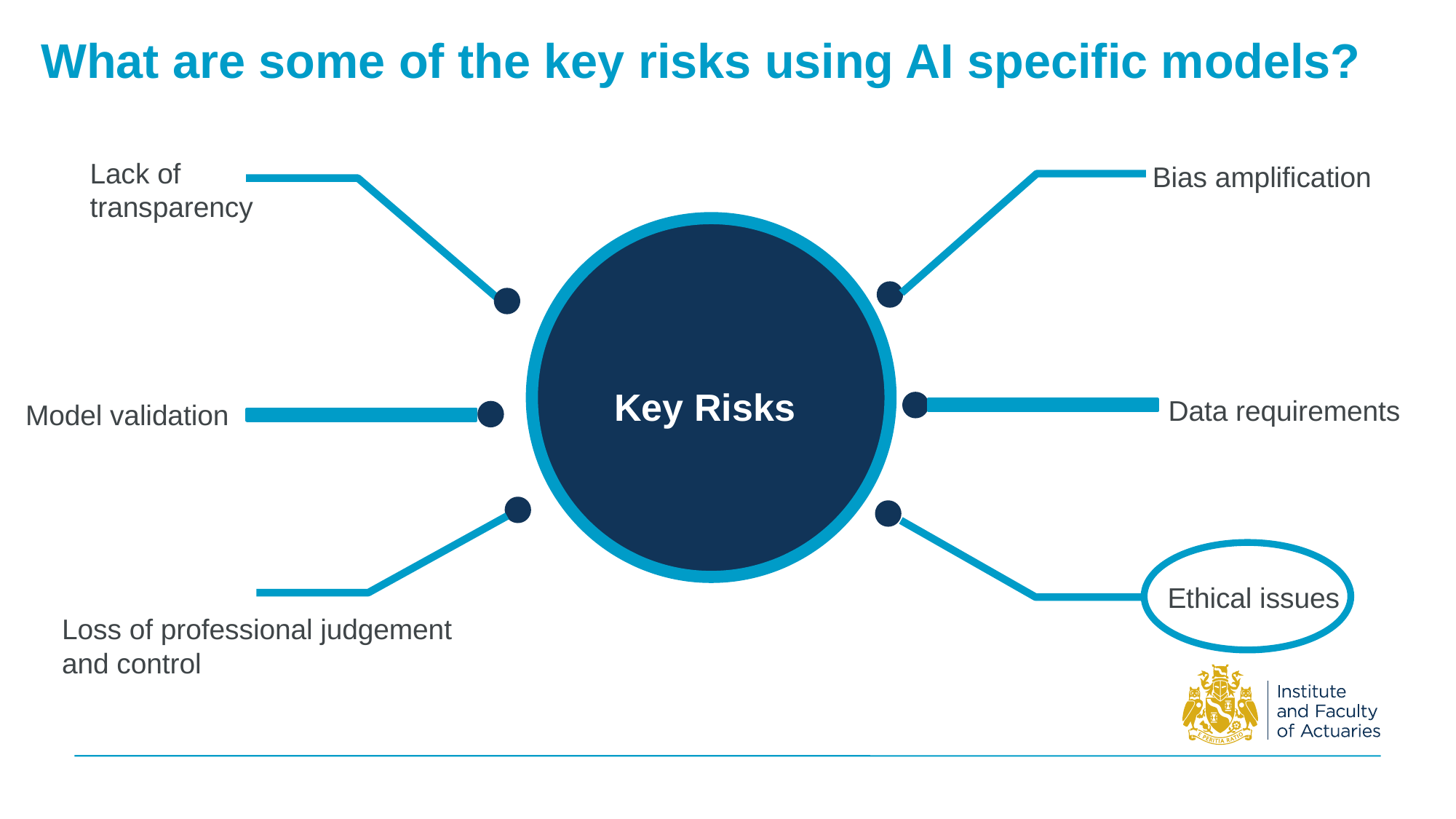

What are some of the key risks using AI specific models?
Lack of transparency
Bias amplification

Our
Challenges

AI Risks
Key Risks
Data requirements
Model validation

Ethical issues
Loss of professional judgement and control